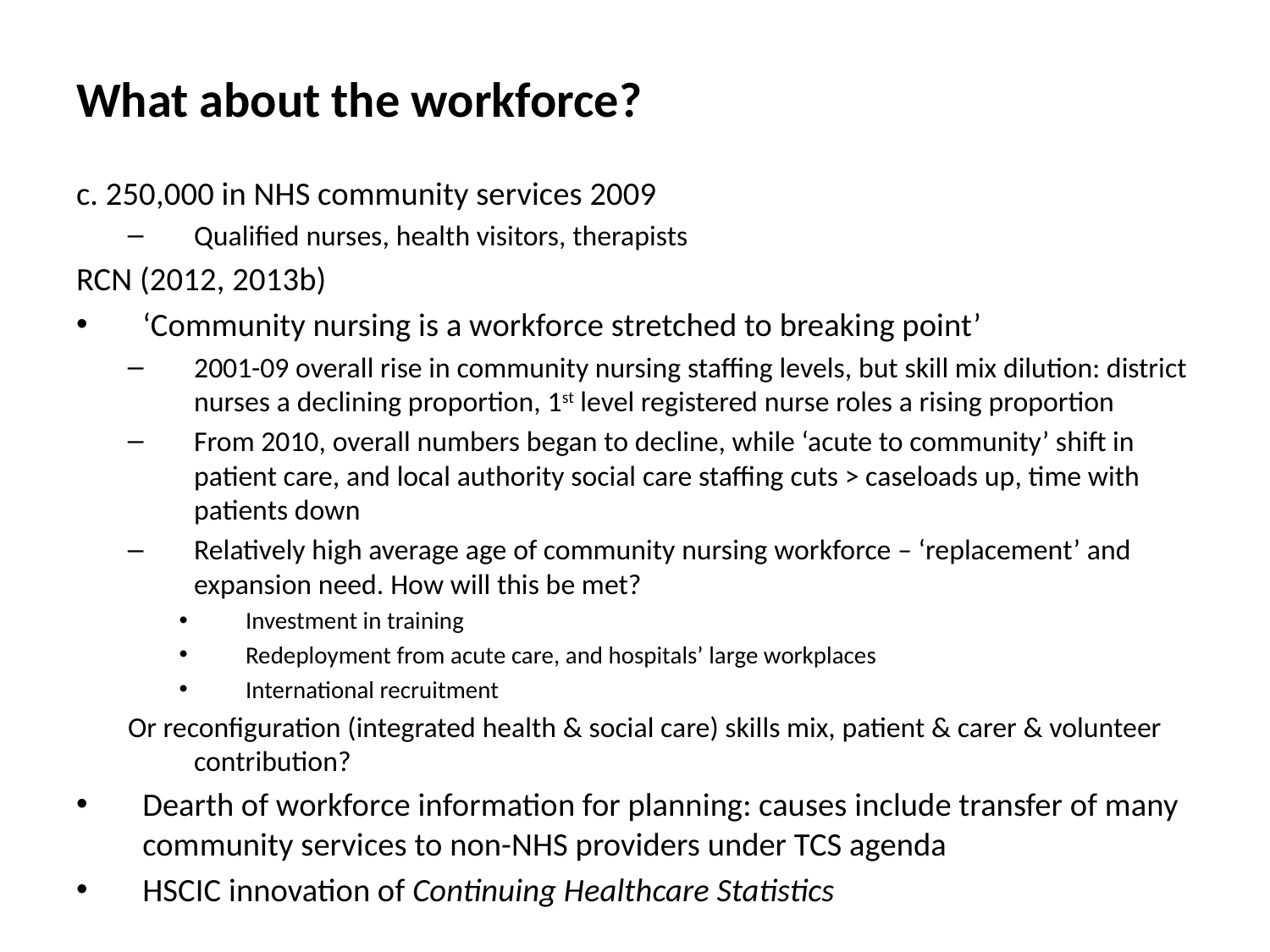

# What about the workforce?
c. 250,000 in NHS community services 2009
Qualified nurses, health visitors, therapists
RCN (2012, 2013b)
‘Community nursing is a workforce stretched to breaking point’
2001-09 overall rise in community nursing staffing levels, but skill mix dilution: district nurses a declining proportion, 1st level registered nurse roles a rising proportion
From 2010, overall numbers began to decline, while ‘acute to community’ shift in patient care, and local authority social care staffing cuts > caseloads up, time with patients down
Relatively high average age of community nursing workforce – ‘replacement’ and expansion need. How will this be met?
Investment in training
Redeployment from acute care, and hospitals’ large workplaces
International recruitment
Or reconfiguration (integrated health & social care) skills mix, patient & carer & volunteer contribution?
Dearth of workforce information for planning: causes include transfer of many community services to non-NHS providers under TCS agenda
HSCIC innovation of Continuing Healthcare Statistics